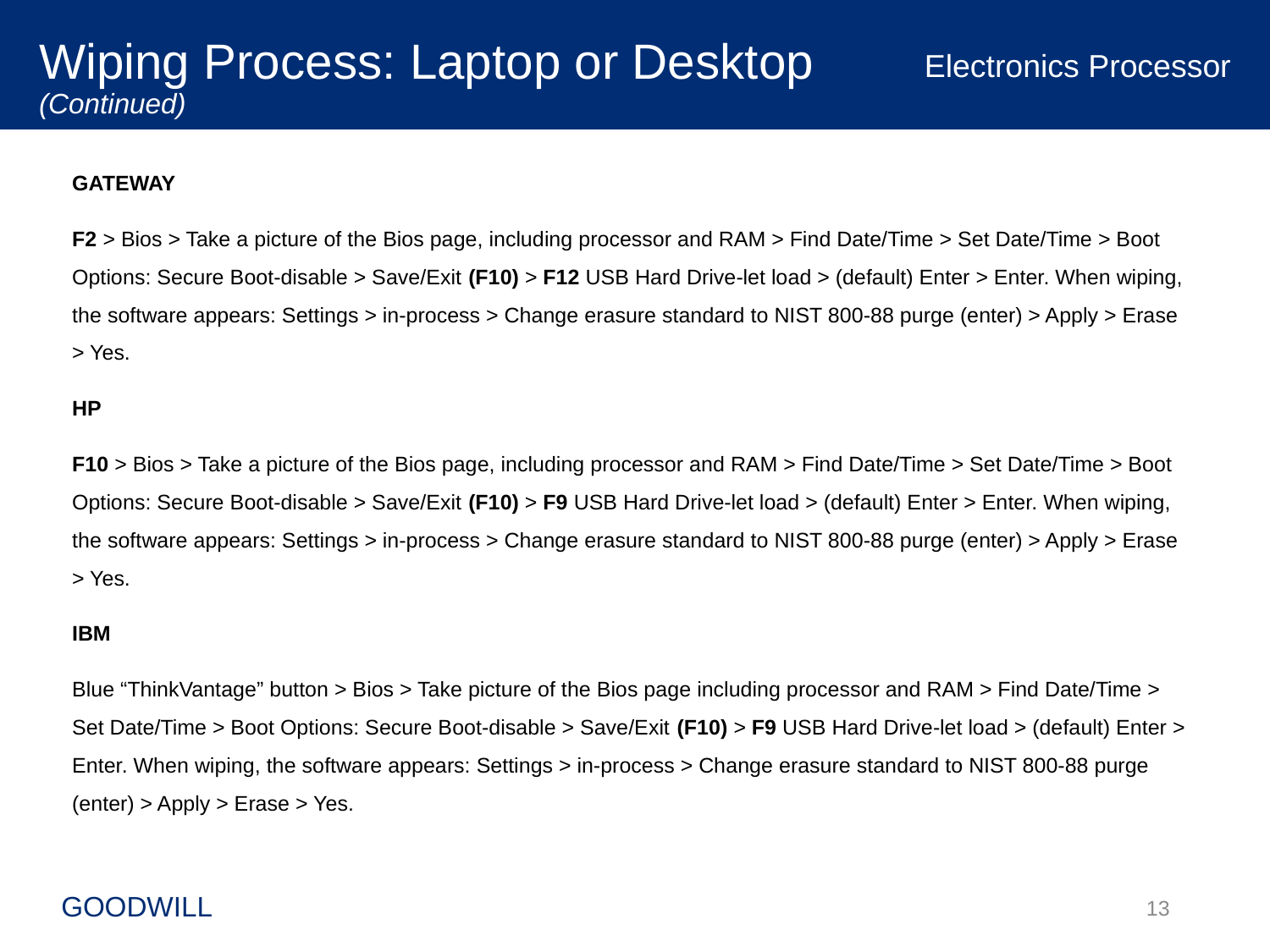

Wiping Process: Laptop or Desktop (Continued)

Electronics Processor
GATEWAY
F2 > Bios > Take a picture of the Bios page, including processor and RAM > Find Date/Time > Set Date/Time > Boot Options: Secure Boot-disable > Save/Exit (F10) > F12 USB Hard Drive-let load > (default) Enter > Enter. When wiping, the software appears: Settings > in-process > Change erasure standard to NIST 800-88 purge (enter) > Apply > Erase > Yes.
HP
F10 > Bios > Take a picture of the Bios page, including processor and RAM > Find Date/Time > Set Date/Time > Boot Options: Secure Boot-disable > Save/Exit (F10) > F9 USB Hard Drive-let load > (default) Enter > Enter. When wiping, the software appears: Settings > in-process > Change erasure standard to NIST 800-88 purge (enter) > Apply > Erase > Yes.
IBM
Blue “ThinkVantage” button > Bios > Take picture of the Bios page including processor and RAM > Find Date/Time > Set Date/Time > Boot Options: Secure Boot-disable > Save/Exit (F10) > F9 USB Hard Drive-let load > (default) Enter > Enter. When wiping, the software appears: Settings > in-process > Change erasure standard to NIST 800-88 purge (enter) > Apply > Erase > Yes.

GOODWILL
13